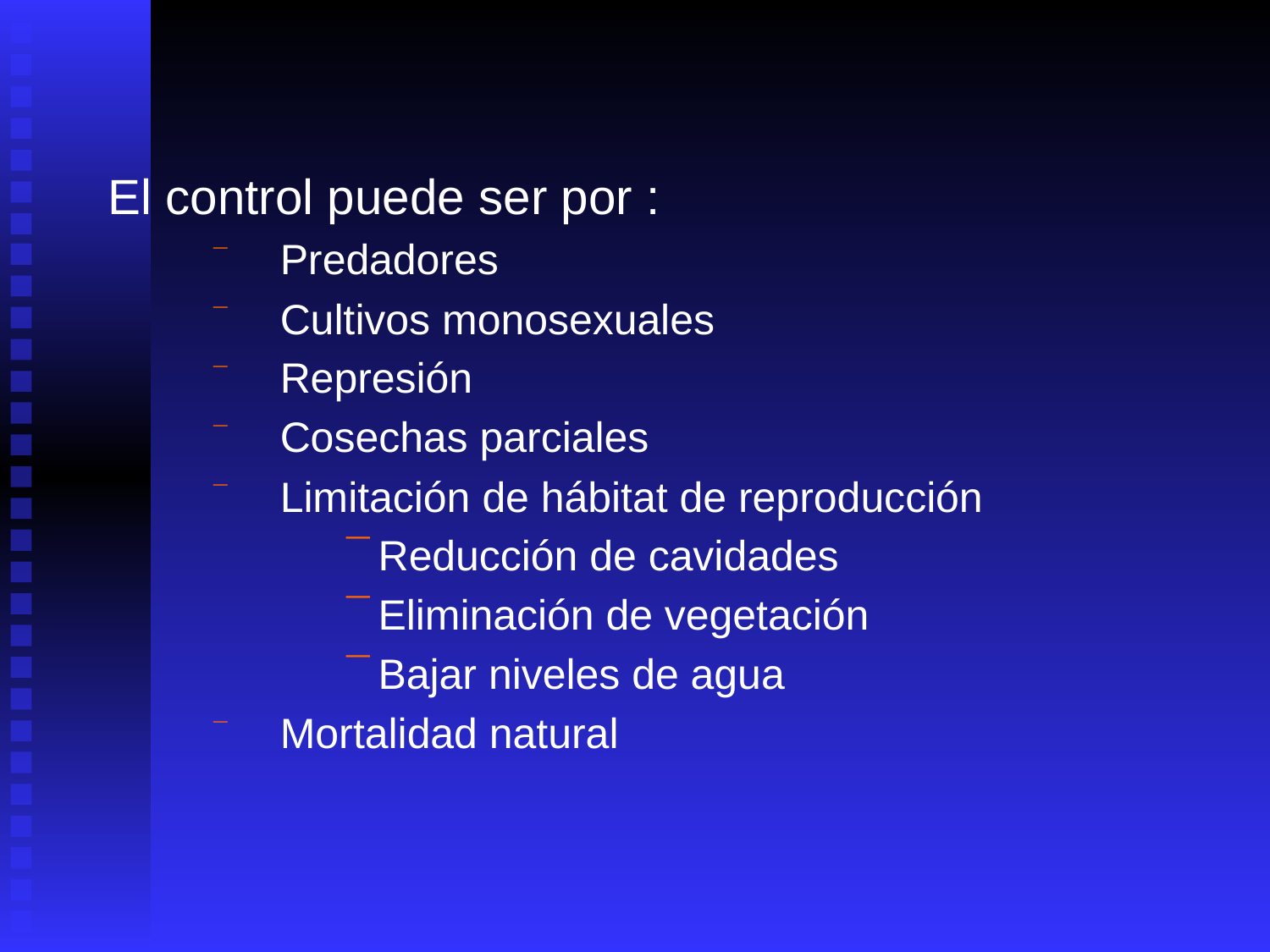

El control puede ser por :
Predadores
Cultivos monosexuales
Represión
Cosechas parciales
Limitación de hábitat de reproducción
Reducción de cavidades
Eliminación de vegetación
Bajar niveles de agua
Mortalidad natural